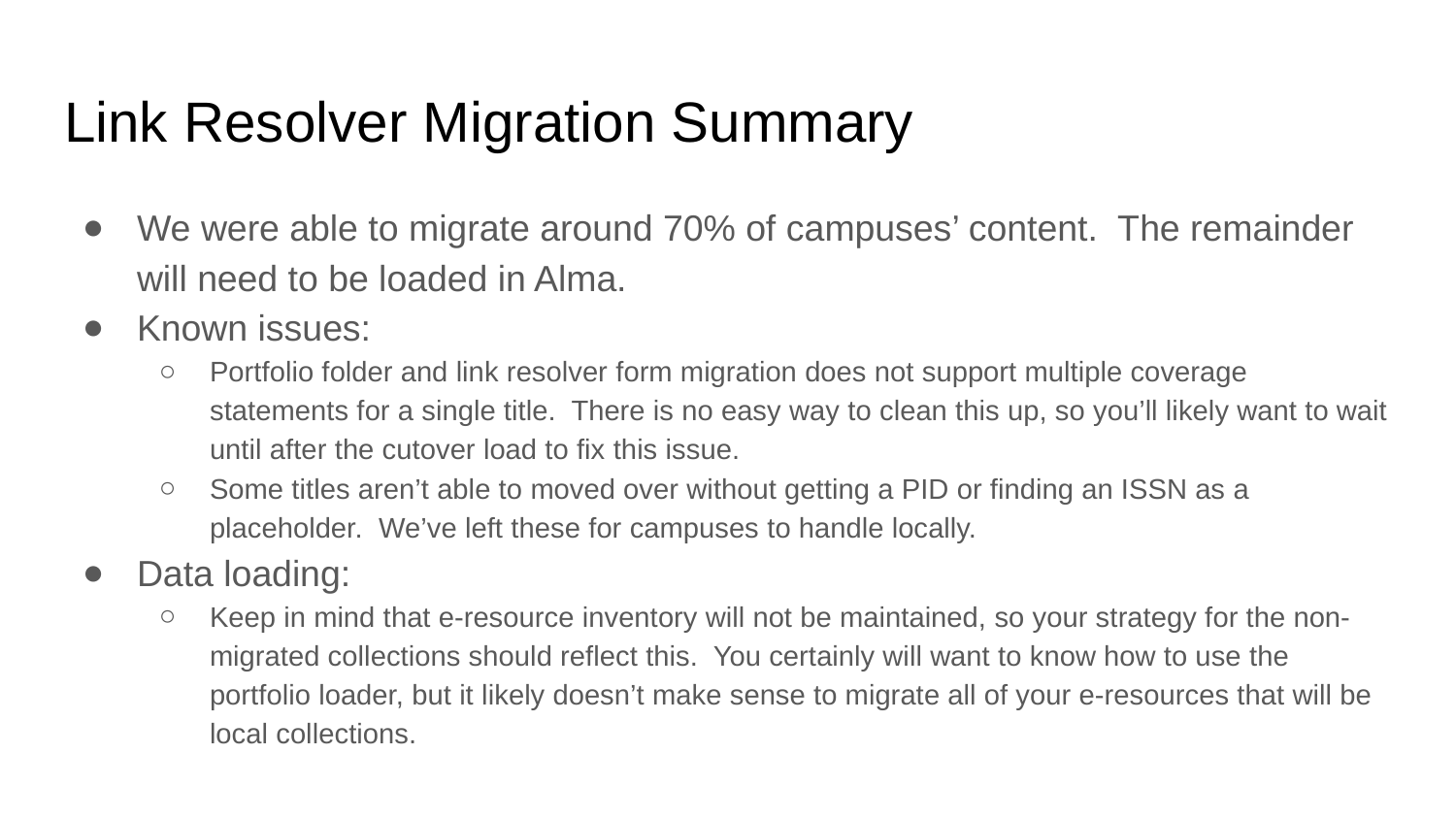

# Link Resolver Migration Summary
We were able to migrate around 70% of campuses’ content.  The remainder will need to be loaded in Alma.
Known issues:
Portfolio folder and link resolver form migration does not support multiple coverage statements for a single title.  There is no easy way to clean this up, so you’ll likely want to wait until after the cutover load to fix this issue.
Some titles aren’t able to moved over without getting a PID or finding an ISSN as a placeholder.  We’ve left these for campuses to handle locally.
Data loading:
Keep in mind that e-resource inventory will not be maintained, so your strategy for the non-migrated collections should reflect this.  You certainly will want to know how to use the portfolio loader, but it likely doesn’t make sense to migrate all of your e-resources that will be local collections.